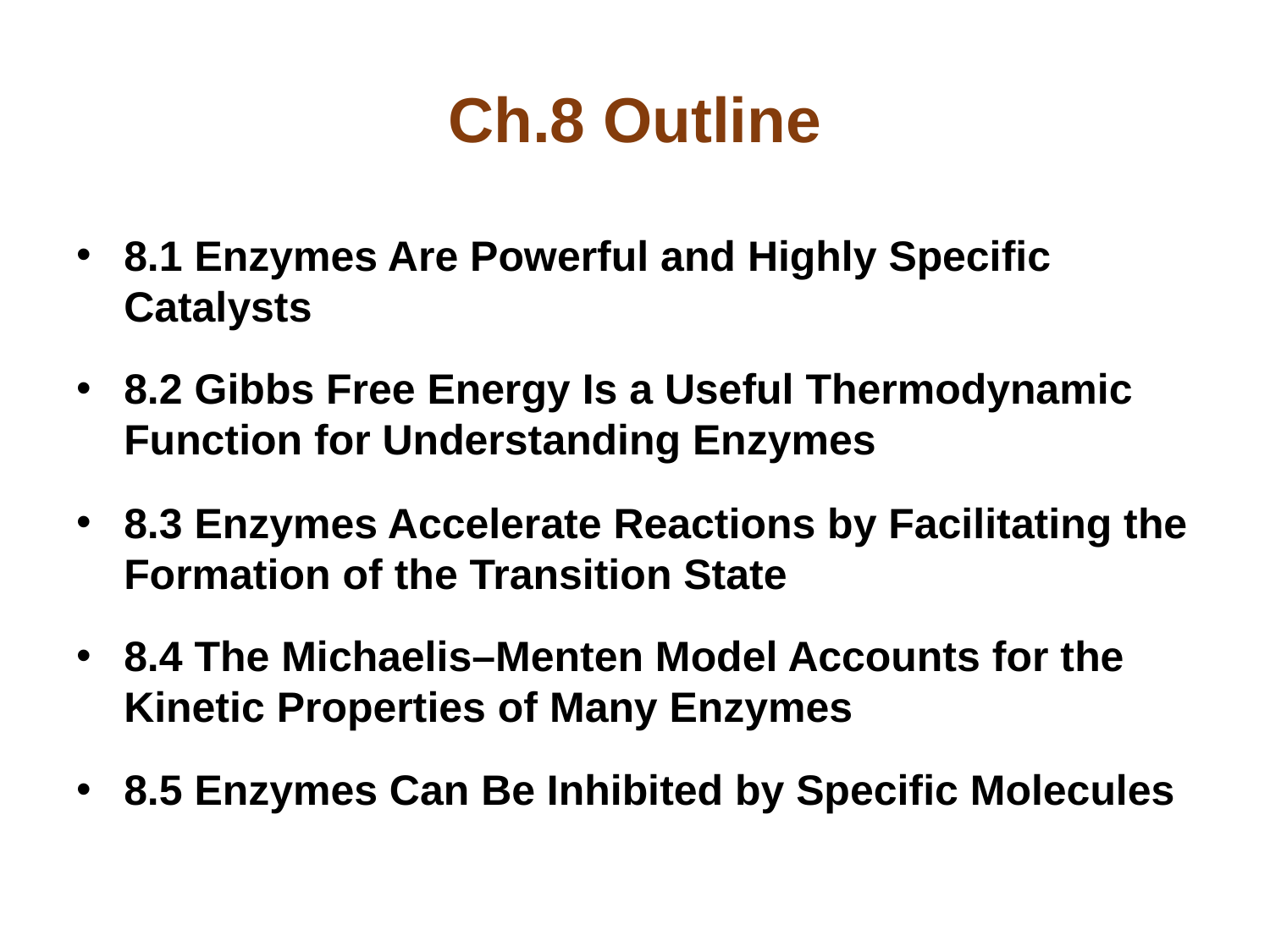

# Ch.8 Outline
8.1 Enzymes Are Powerful and Highly Specific Catalysts
8.2 Gibbs Free Energy Is a Useful Thermodynamic Function for Understanding Enzymes
8.3 Enzymes Accelerate Reactions by Facilitating the Formation of the Transition State
8.4 The Michaelis–Menten Model Accounts for the Kinetic Properties of Many Enzymes
8.5 Enzymes Can Be Inhibited by Specific Molecules